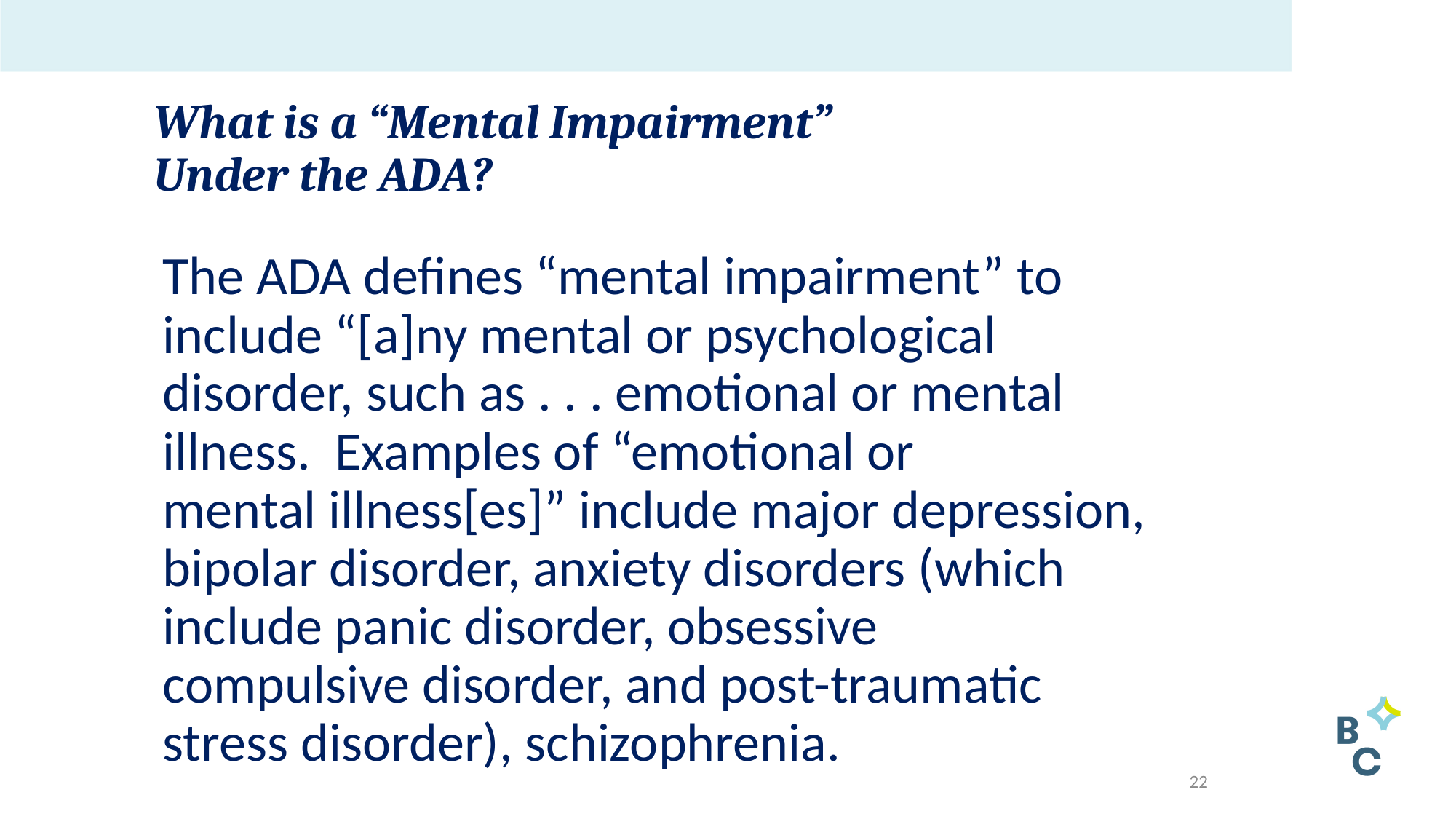

# What is a “Mental Impairment” Under the ADA?
The ADA defines “mental impairment” to
include “[a]ny mental or psychological
disorder, such as . . . emotional or mental
illness.  Examples of “emotional or
mental illness[es]” include major depression,
bipolar disorder, anxiety disorders (which
include panic disorder, obsessive
compulsive disorder, and post-traumatic
stress disorder), schizophrenia.
22